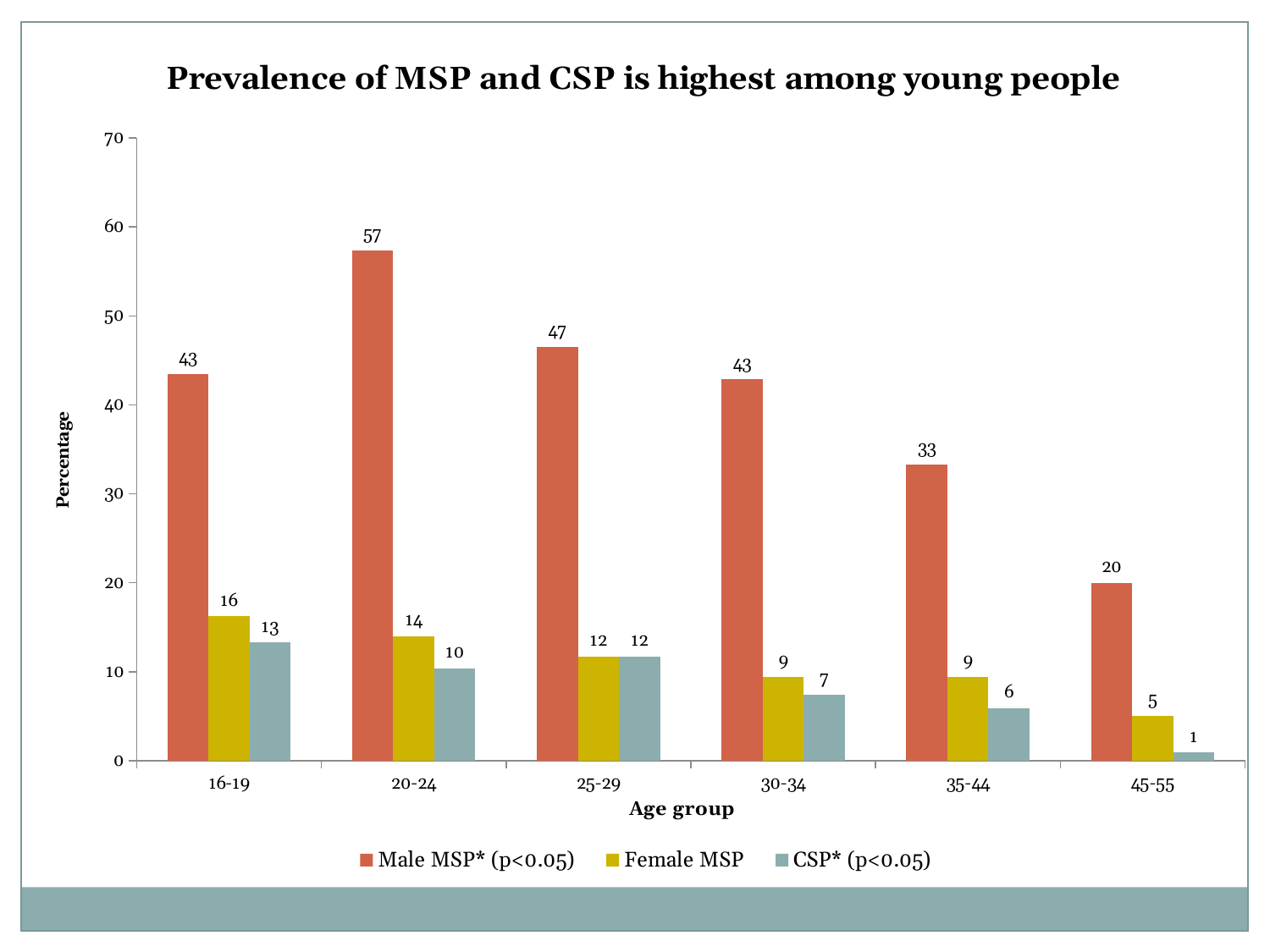

### Chart: Prevalence of MSP and CSP is highest among young people

| Category | Male MSP* (p<0.05) | Female MSP | CSP* (p<0.05) |
|---|---|---|---|
| 16-19 | 43.48 | 16.22 | 13.3 |
| 20-24 | 57.38 | 13.98 | 10.4 |
| 25-29 | 46.51 | 11.69 | 11.7 |
| 30-34 | 42.86 | 9.43 | 7.4 |
| 35-44 | 33.33 | 9.43 | 5.9 |
| 45-55 | 20.0 | 5.06 | 0.9 |